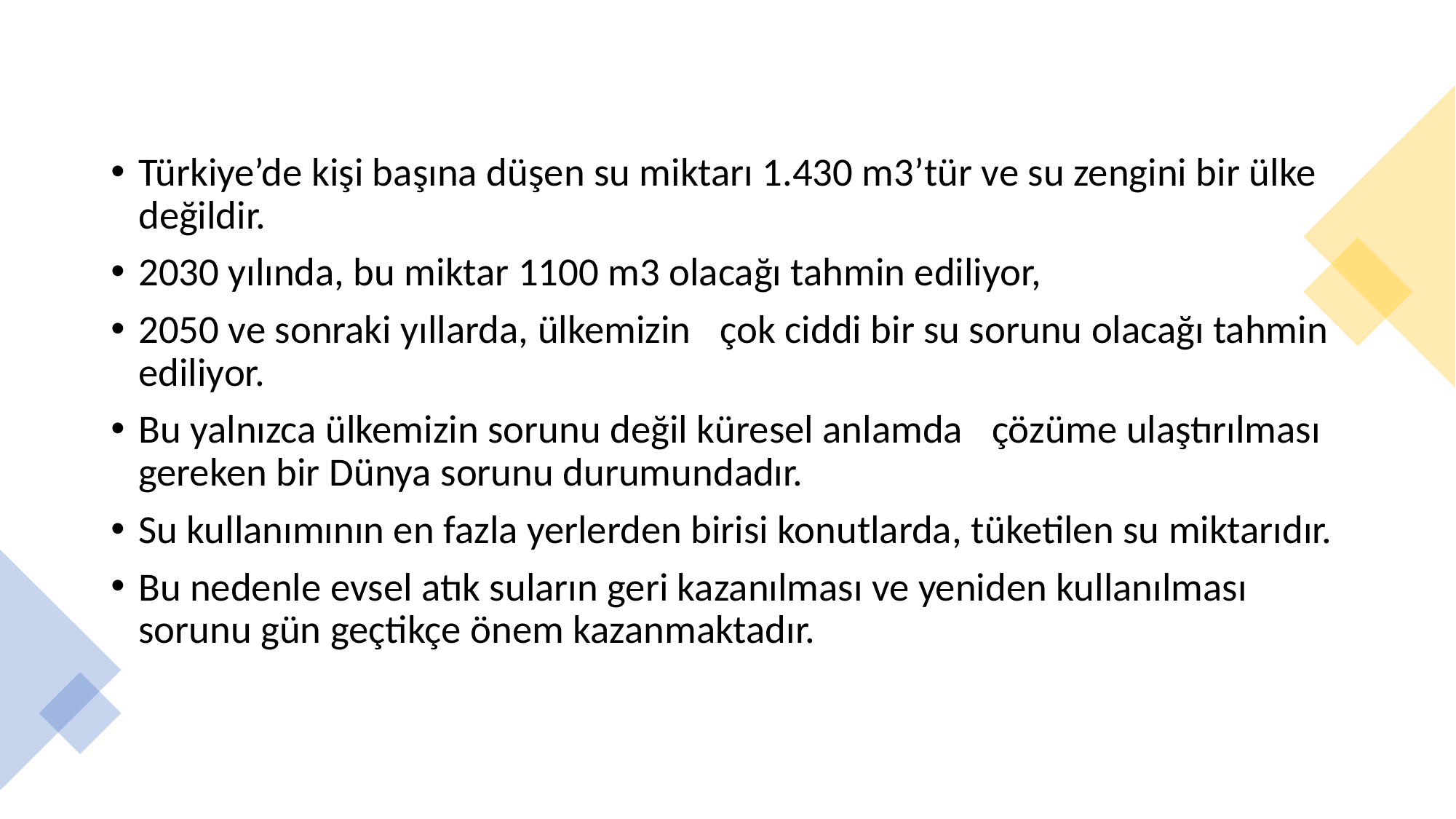

Türkiye’de kişi başına düşen su miktarı 1.430 m3’tür ve su zengini bir ülke değildir.
2030 yılında, bu miktar 1100 m3 olacağı tahmin ediliyor,
2050 ve sonraki yıllarda, ülkemizin  çok ciddi bir su sorunu olacağı tahmin ediliyor.
Bu yalnızca ülkemizin sorunu değil küresel anlamda  çözüme ulaştırılması gereken bir Dünya sorunu durumundadır.
Su kullanımının en fazla yerlerden birisi konutlarda, tüketilen su miktarıdır.
Bu nedenle evsel atık suların geri kazanılması ve yeniden kullanılması sorunu gün geçtikçe önem kazanmaktadır.